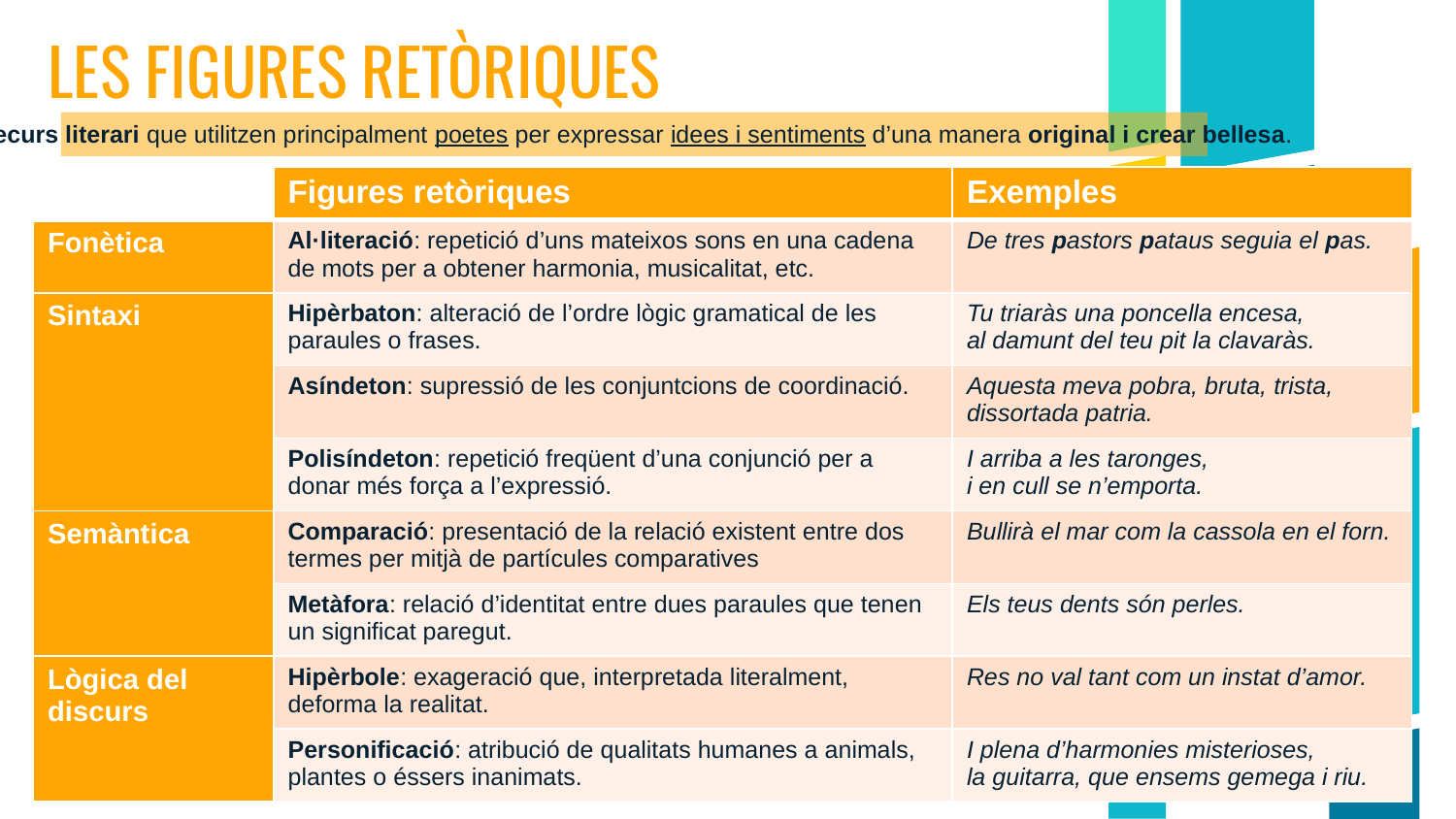

# LES FIGURES RETÒRIQUES

Recurs literari que utilitzen principalment poetes per expressar idees i sentiments d’una manera original i crear bellesa.
|  | Figures retòriques | Exemples |
| --- | --- | --- |
| Fonètica | Al·literació: repetició d’uns mateixos sons en una cadena de mots per a obtener harmonia, musicalitat, etc. | De tres pastors pataus seguia el pas. |
| Sintaxi | Hipèrbaton: alteració de l’ordre lògic gramatical de les paraules o frases. | Tu triaràs una poncella encesa, al damunt del teu pit la clavaràs. |
|  | Asíndeton: supressió de les conjuntcions de coordinació. | Aquesta meva pobra, bruta, trista, dissortada patria. |
|  | Polisíndeton: repetició freqüent d’una conjunció per a donar més força a l’expressió. | I arriba a les taronges, i en cull se n’emporta. |
| Semàntica | Comparació: presentació de la relació existent entre dos termes per mitjà de partícules comparatives | Bullirà el mar com la cassola en el forn. |
|  | Metàfora: relació d’identitat entre dues paraules que tenen un significat paregut. | Els teus dents són perles. |
| Lògica del discurs | Hipèrbole: exageració que, interpretada literalment, deforma la realitat. | Res no val tant com un instat d’amor. |
|  | Personificació: atribució de qualitats humanes a animals, plantes o éssers inanimats. | I plena d’harmonies misterioses, la guitarra, que ensems gemega i riu. |